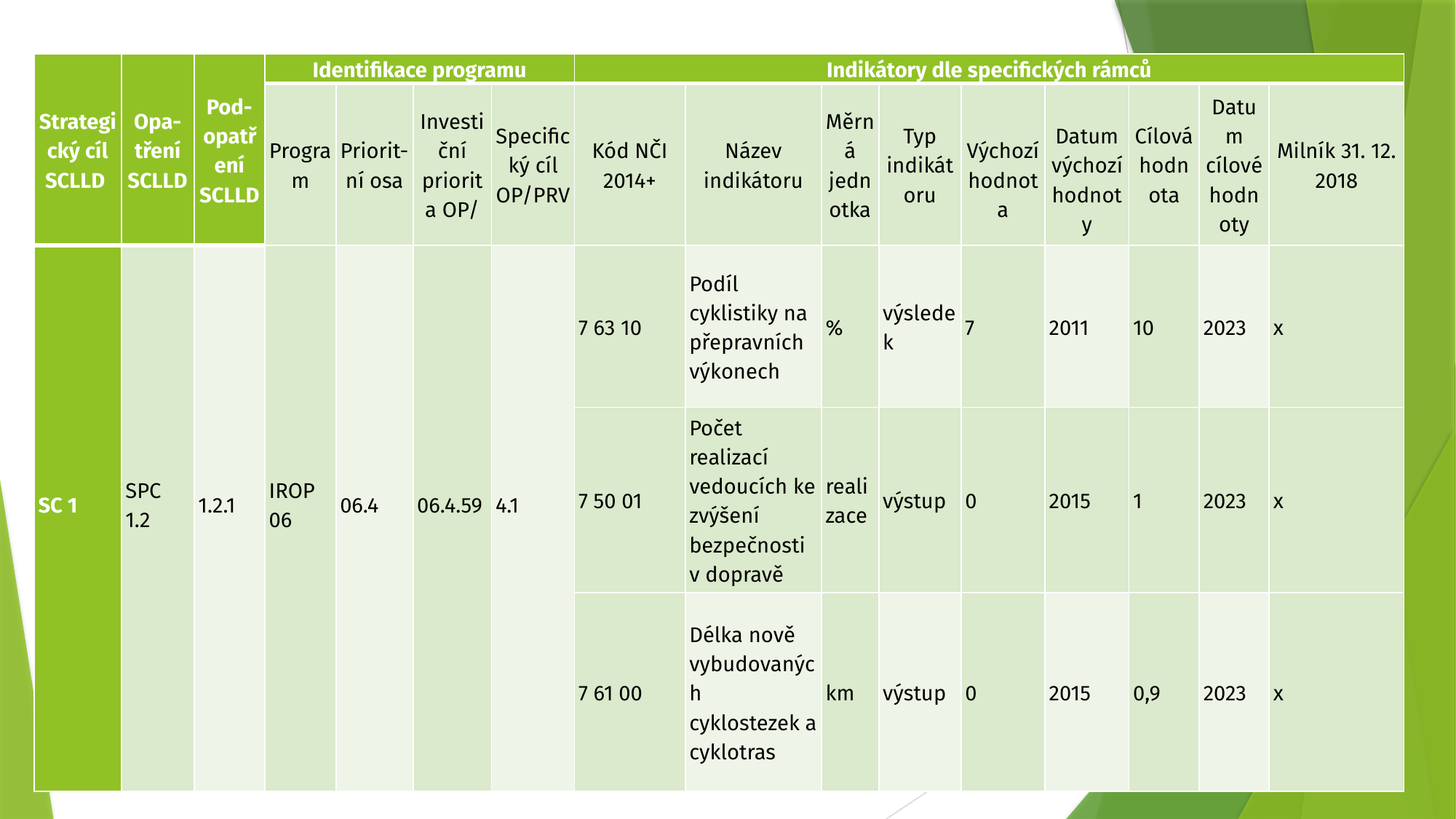

| Strategický cíl SCLLD | Opa-tření SCLLD | Pod-opatření SCLLD | Identifikace programu |  |  |  | Indikátory dle specifických rámců |  |  |  |  |  |  |  |  |
| --- | --- | --- | --- | --- | --- | --- | --- | --- | --- | --- | --- | --- | --- | --- | --- |
|  |  |  | Program | Priorit-ní osa | Investiční priorita OP/ | Specifický cíl OP/PRV | Kód NČI 2014+ | Název indikátoru | Měrná jednotka | Typ indikátoru | Výchozí hodnota | Datum výchozí hodnoty | Cílová hodnota | Datum cílové hodnoty | Milník 31. 12. 2018 |
| SC 1 | SPC 1.2 | 1.2.1 | IROP 06 | 06.4 | 06.4.59 | 4.1 | 7 63 10 | Podíl cyklistiky na přepravních výkonech | % | výsledek | 7 | 2011 | 10 | 2023 | x |
|  |  |  |  |  |  |  | 7 50 01 | Počet realizací vedoucích ke zvýšení bezpečnosti v dopravě | realizace | výstup | 0 | 2015 | 1 | 2023 | x |
|  |  |  |  |  |  |  | 7 61 00 | Délka nově vybudovaných cyklostezek a cyklotras | km | výstup | 0 | 2015 | 0,9 | 2023 | x |
#